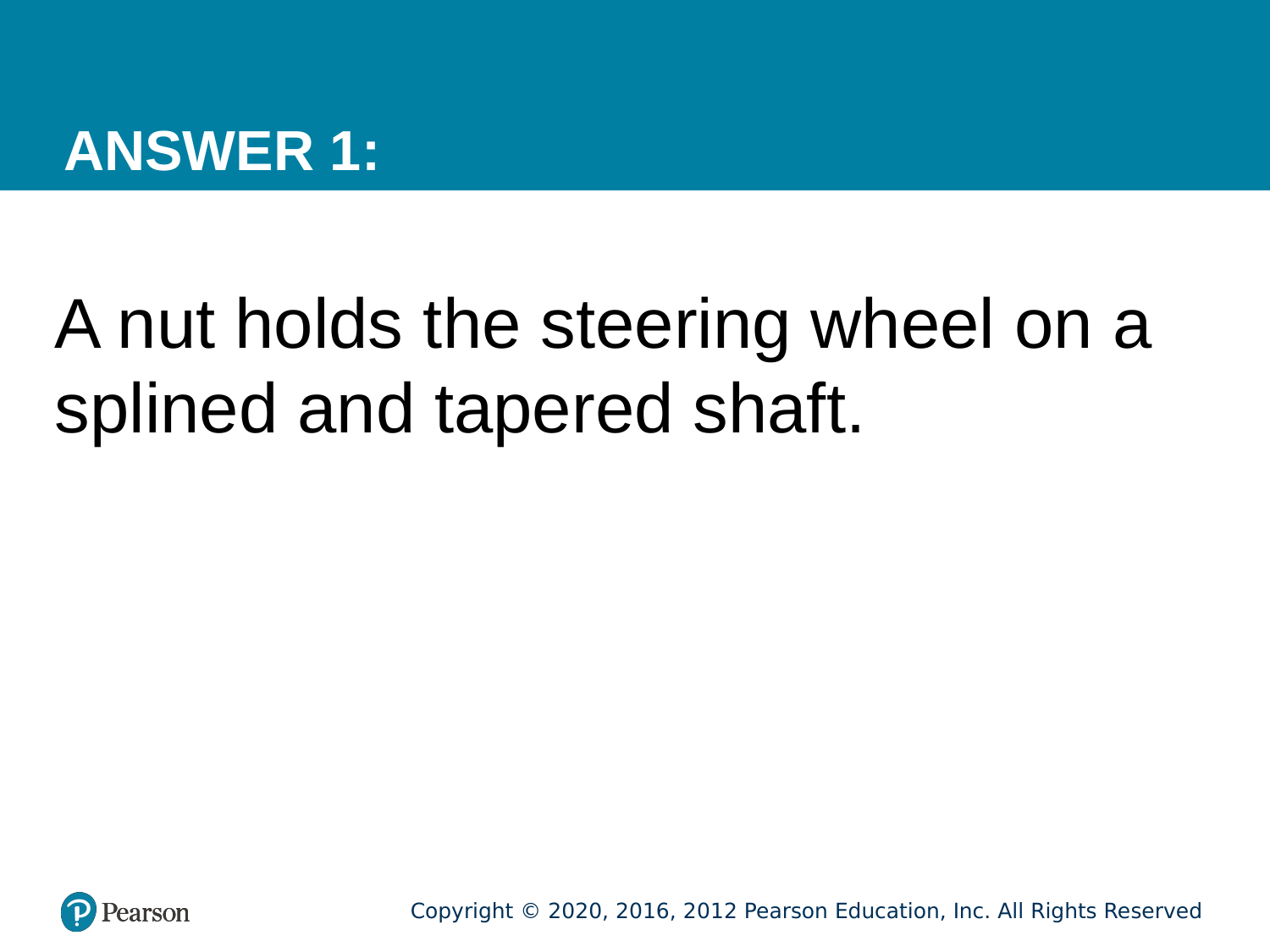

# ANSWER 1:
A nut holds the steering wheel on a splined and tapered shaft.